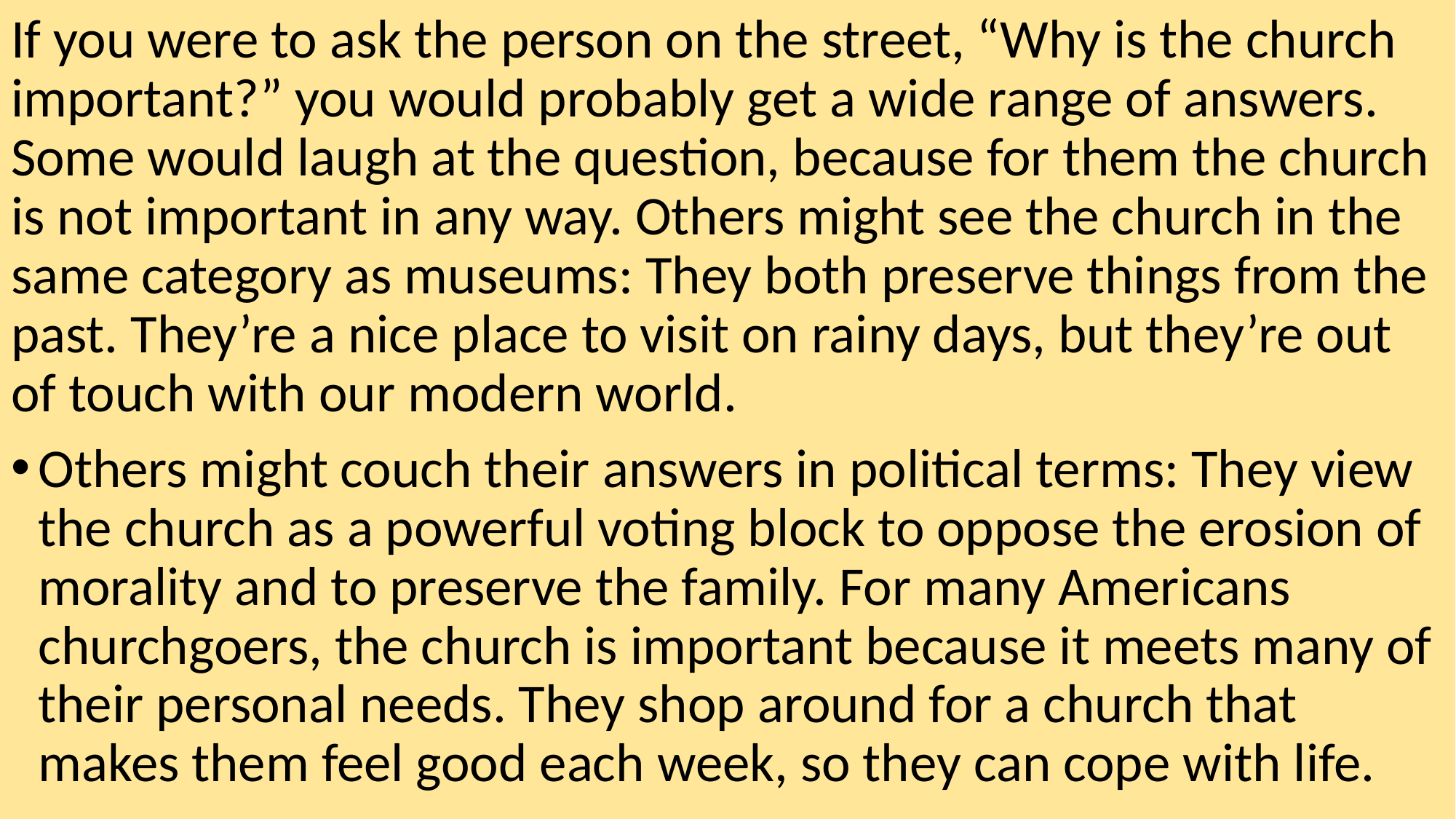

# If you were to ask the person on the street, “Why is the church important?” you would probably get a wide range of answers. Some would laugh at the question, because for them the church is not important in any way. Others might see the church in the same category as museums: They both preserve things from the past. They’re a nice place to visit on rainy days, but they’re out of touch with our modern world.
Others might couch their answers in political terms: They view the church as a powerful voting block to oppose the erosion of morality and to preserve the family. For many Americans churchgoers, the church is important because it meets many of their personal needs. They shop around for a church that makes them feel good each week, so they can cope with life.